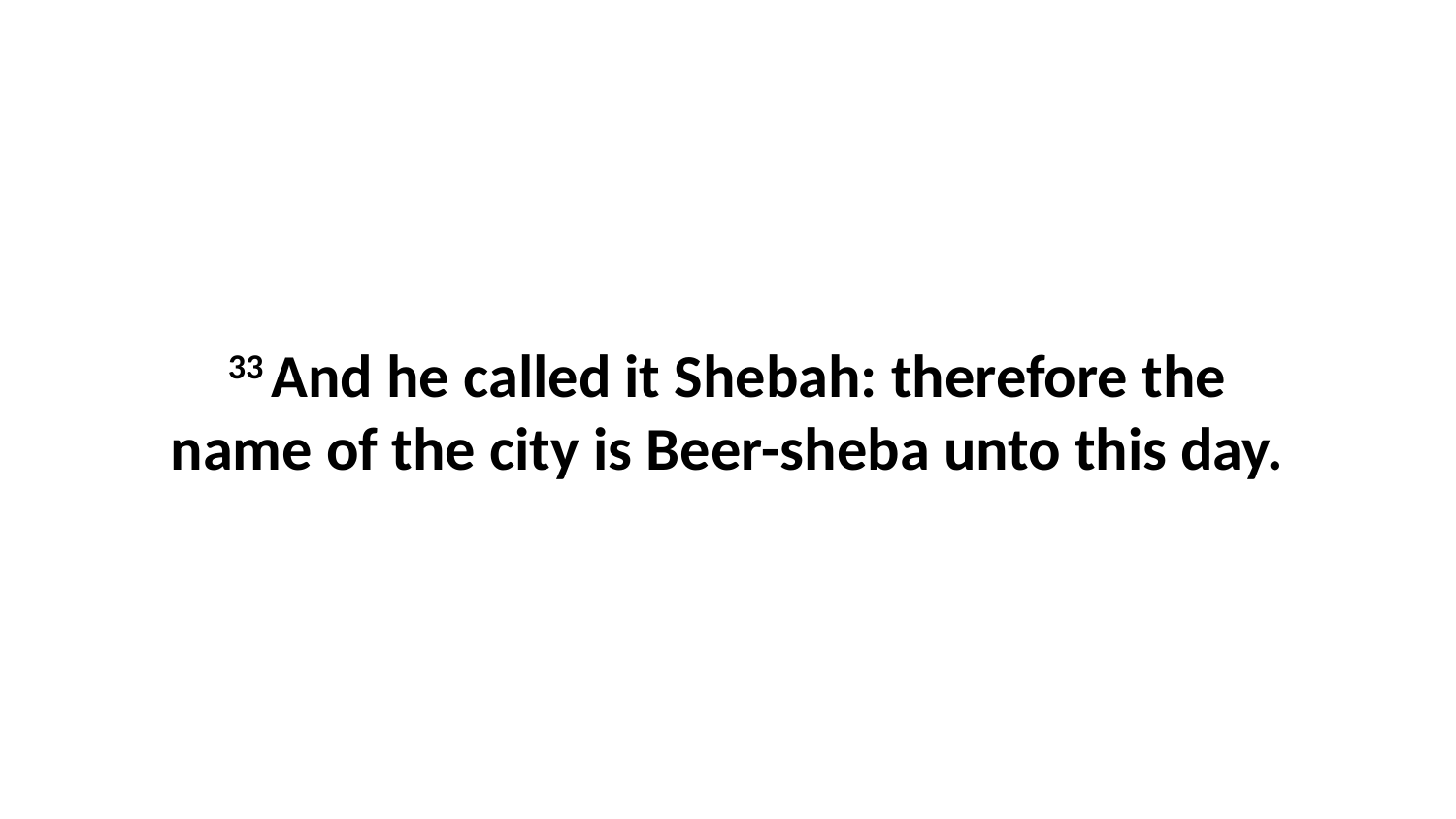

33 And he called it Shebah: therefore the name of the city is Beer-sheba unto this day.